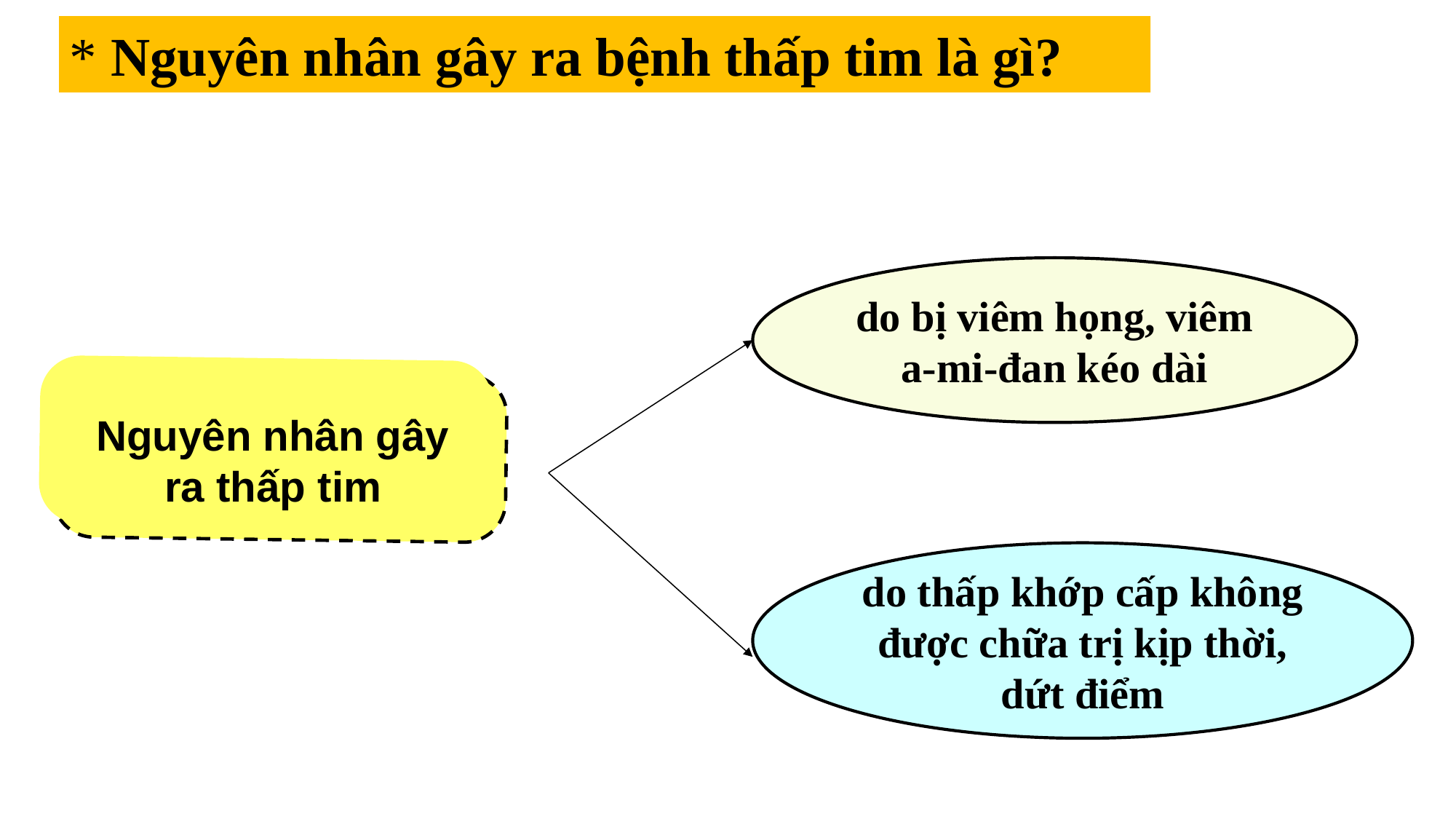

* Nguyên nhân gây ra bệnh thấp tim là gì?
do bị viêm họng, viêm a-mi-đan kéo dài

Nguyên nhân gây ra thấp tim
do thấp khớp cấp không được chữa trị kịp thời, dứt điểm